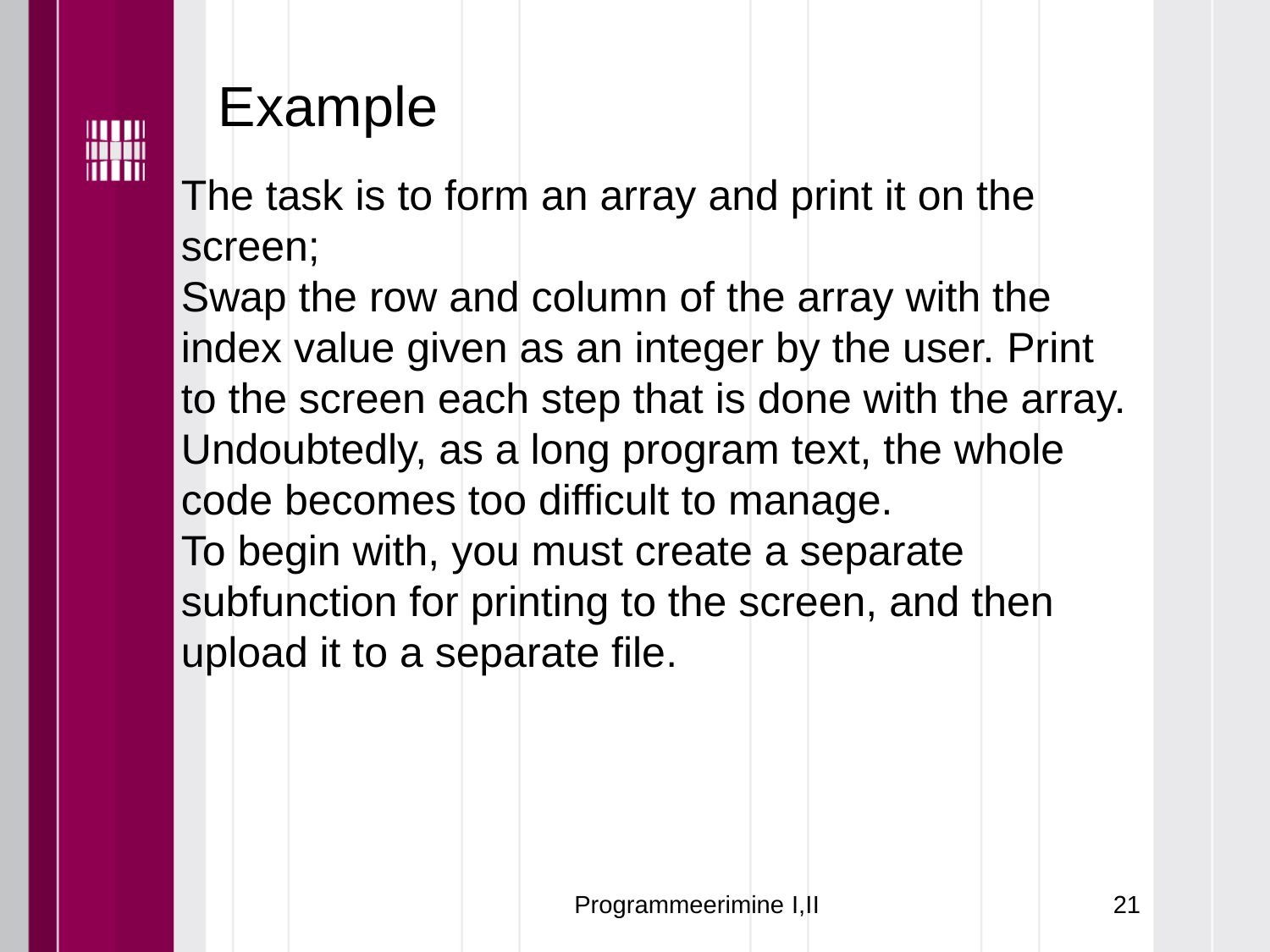

# Example
The task is to form an array and print it on the screen;
Swap the row and column of the array with the index value given as an integer by the user. Print to the screen each step that is done with the array.
Undoubtedly, as a long program text, the whole code becomes too difficult to manage.
To begin with, you must create a separate subfunction for printing to the screen, and then upload it to a separate file.

Programmeerimine I,II
21